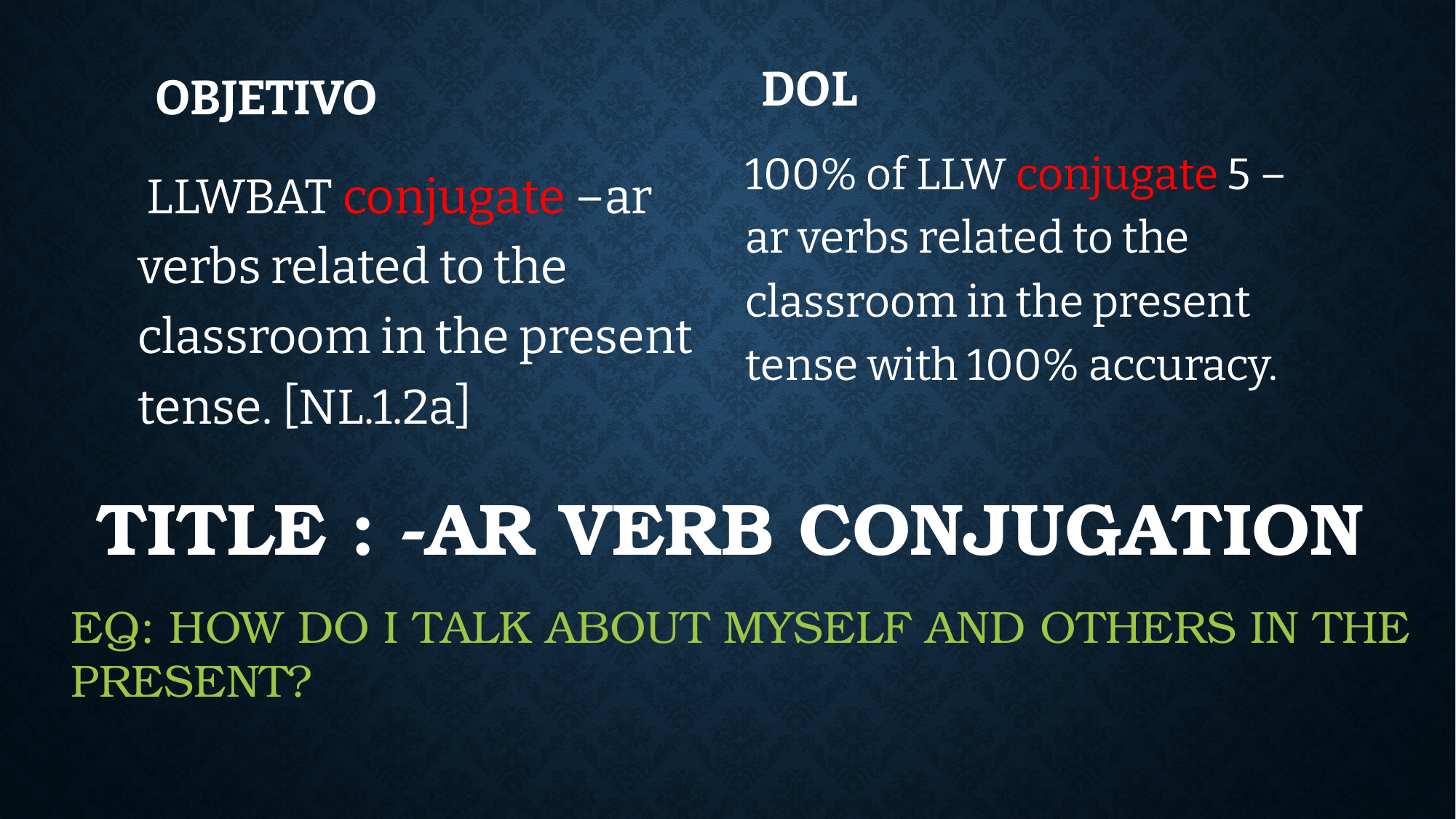

DOL
OBJETIVO
100% of LLW conjugate 5 –ar verbs related to the classroom in the present tense with 100% accuracy.
 LLWBAT conjugate –ar verbs related to the classroom in the present tense. [NL.1.2a]
# Title : -ar verb conjugation
Eq: how do i talk about myself and others in the present?